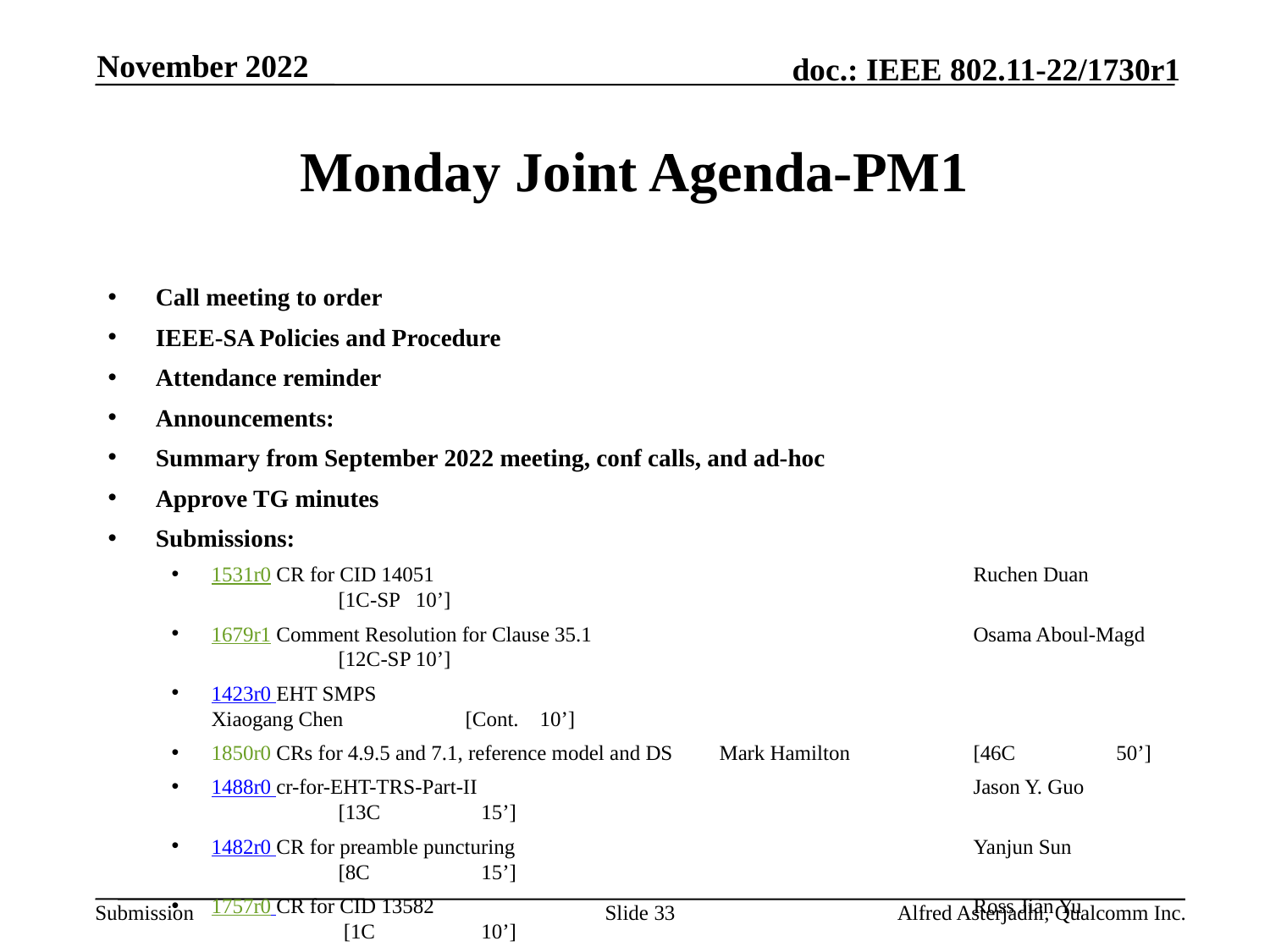

November 2022
# Monday Joint Agenda-PM1
Call meeting to order
IEEE-SA Policies and Procedure
Attendance reminder
Announcements:
Summary from September 2022 meeting, conf calls, and ad-hoc
Approve TG minutes
Submissions:
1531r0 CR for CID 14051 					Ruchen Duan 		[1C-SP   10’]
1679r1 Comment Resolution for Clause 35.1			Osama Aboul-Magd 	[12C-SP 10’]
1423r0 EHT SMPS 						Xiaogang Chen 	[Cont.    10’]
1850r0 CRs for 4.9.5 and 7.1, reference model and DS 	Mark Hamilton	[46C	   50’]
1488r0 cr-for-EHT-TRS-Part-II 				Jason Y. Guo		[13C	   15’]
1482r0 CR for preamble puncturing 				Yanjun Sun 		[8C	   15’]
1757r0 CR for CID 13582 					Ross Jian Yu  		 [1C	   10’]
1363r0 CR on 3.2 CIDs part2 					Ross Jian Yu 		 [1C	   10’]
AoB:
Recess
Slide 33
Alfred Asterjadhi, Qualcomm Inc.